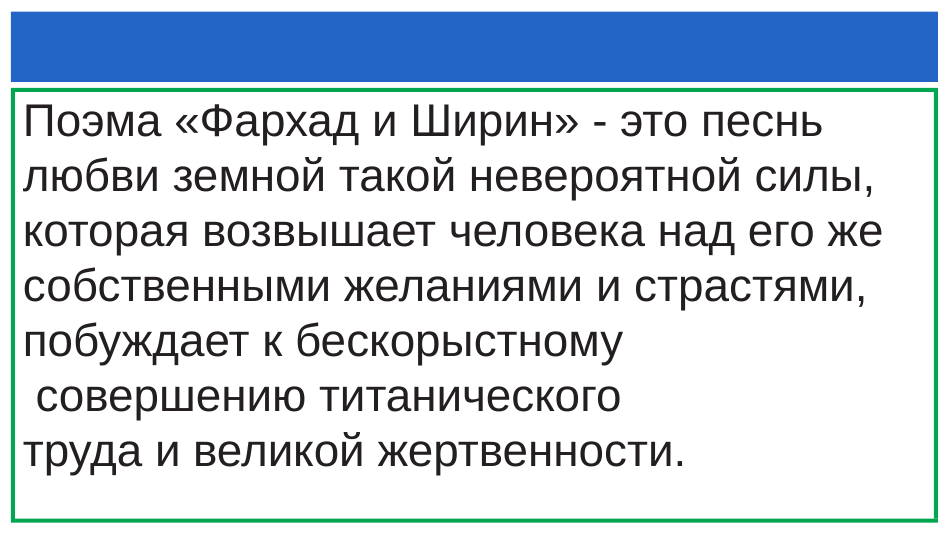

Поэма «Фархад и Ширин» - это песнь любви земной такой невероятной силы, которая возвышает человека над его же собственными желаниями и страстями, побуждает к бескорыстному
 совершению титанического
труда и великой жертвенности.